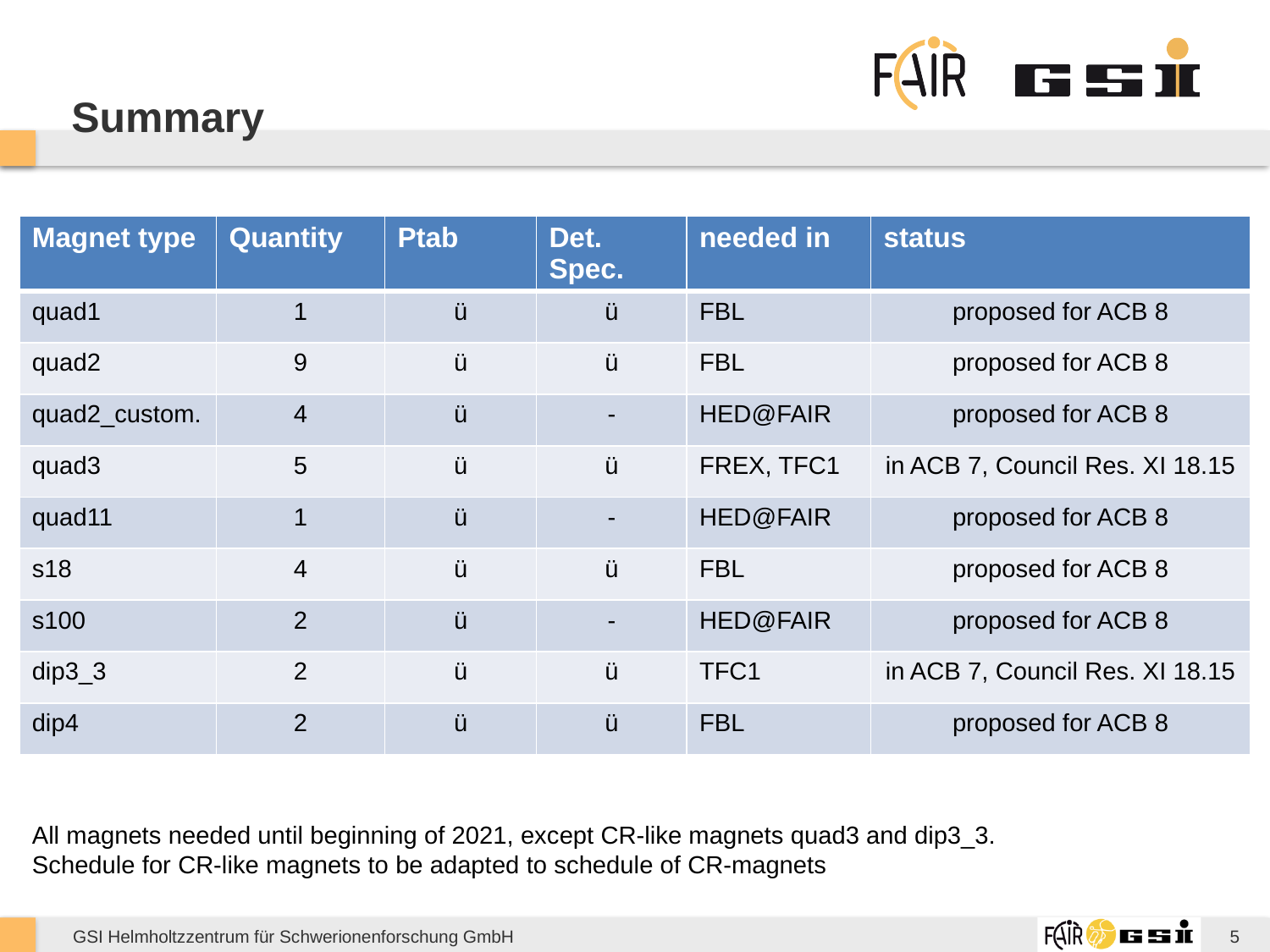

# Summary
| Magnet type | Quantity | Ptab | Det. Spec. | needed in | status |
| --- | --- | --- | --- | --- | --- |
| quad1 | 1 | ü | ü | FBL | proposed for ACB 8 |
| quad2 | 9 | ü | ü | FBL | proposed for ACB 8 |
| quad2\_custom. | 4 | ü | - | HED@FAIR | proposed for ACB 8 |
| quad3 | 5 | ü | ü | FREX, TFC1 | in ACB 7, Council Res. XI 18.15 |
| quad11 | 1 | ü | - | HED@FAIR | proposed for ACB 8 |
| s18 | 4 | ü | ü | FBL | proposed for ACB 8 |
| s100 | 2 | ü | - | HED@FAIR | proposed for ACB 8 |
| dip3\_3 | 2 | ü | ü | TFC1 | in ACB 7, Council Res. XI 18.15 |
| dip4 | 2 | ü | ü | FBL | proposed for ACB 8 |
All magnets needed until beginning of 2021, except CR-like magnets quad3 and dip3_3.
Schedule for CR-like magnets to be adapted to schedule of CR-magnets